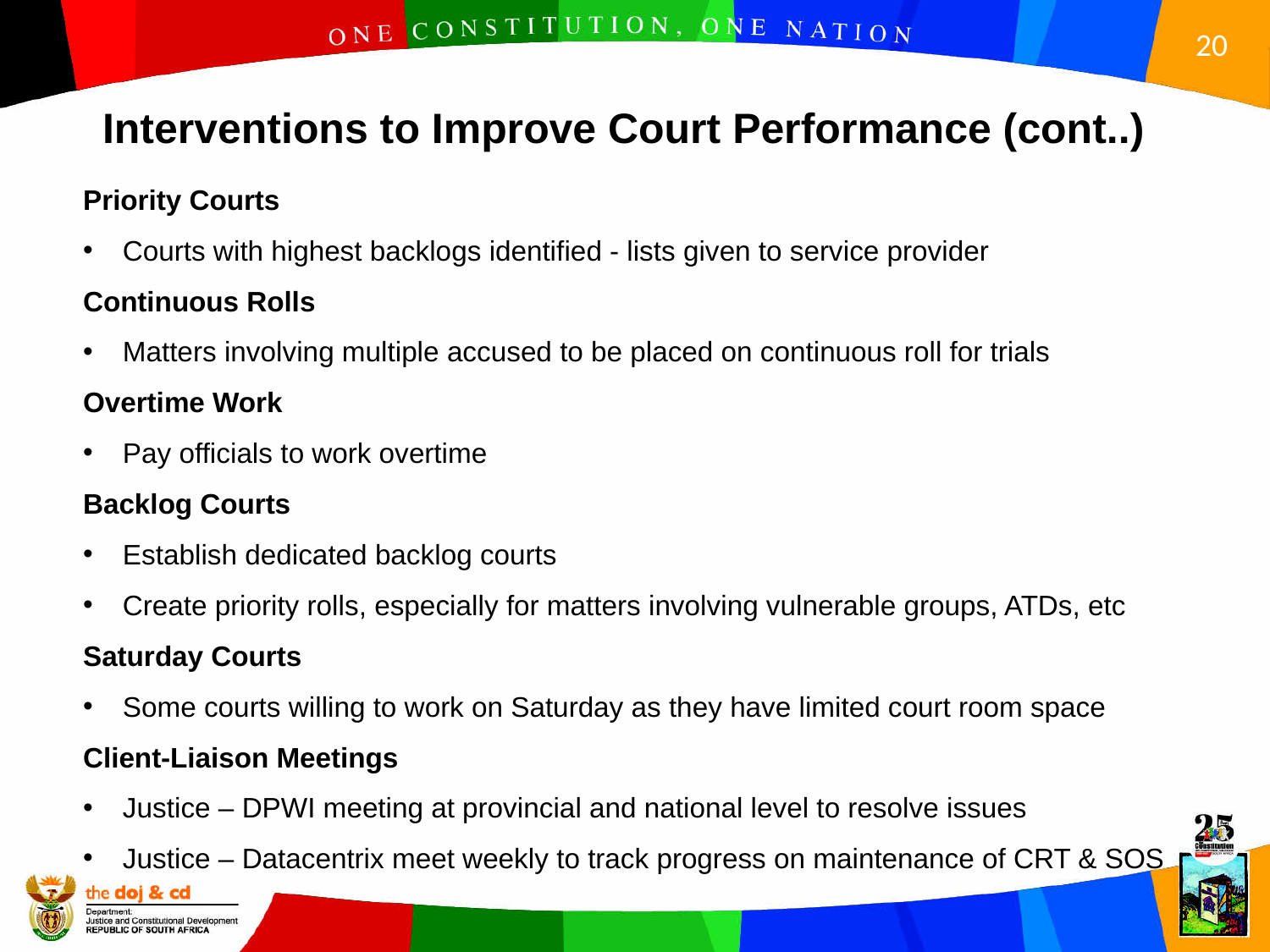

Interventions to Improve Court Performance (cont..)
Priority Courts
Courts with highest backlogs identified - lists given to service provider
Continuous Rolls
Matters involving multiple accused to be placed on continuous roll for trials
Overtime Work
Pay officials to work overtime
Backlog Courts
Establish dedicated backlog courts
Create priority rolls, especially for matters involving vulnerable groups, ATDs, etc
Saturday Courts
Some courts willing to work on Saturday as they have limited court room space
Client-Liaison Meetings
Justice – DPWI meeting at provincial and national level to resolve issues
Justice – Datacentrix meet weekly to track progress on maintenance of CRT & SOS